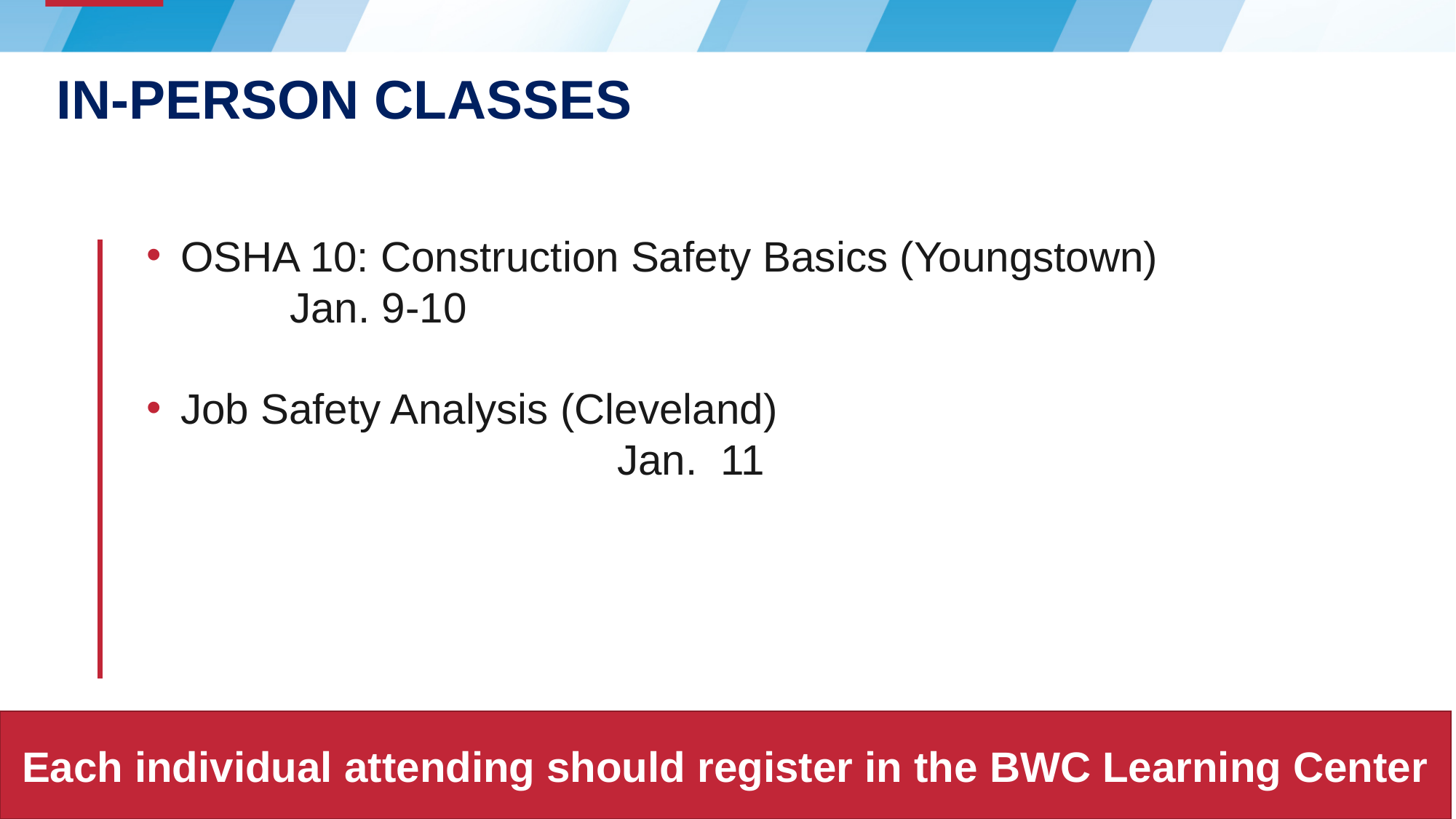

# In-Person Classes
OSHA 10: Construction Safety Basics (Youngstown)				Jan. 9-10

Job Safety Analysis (Cleveland)										Jan.  11

Each individual attending should register in the BWC Learning Center